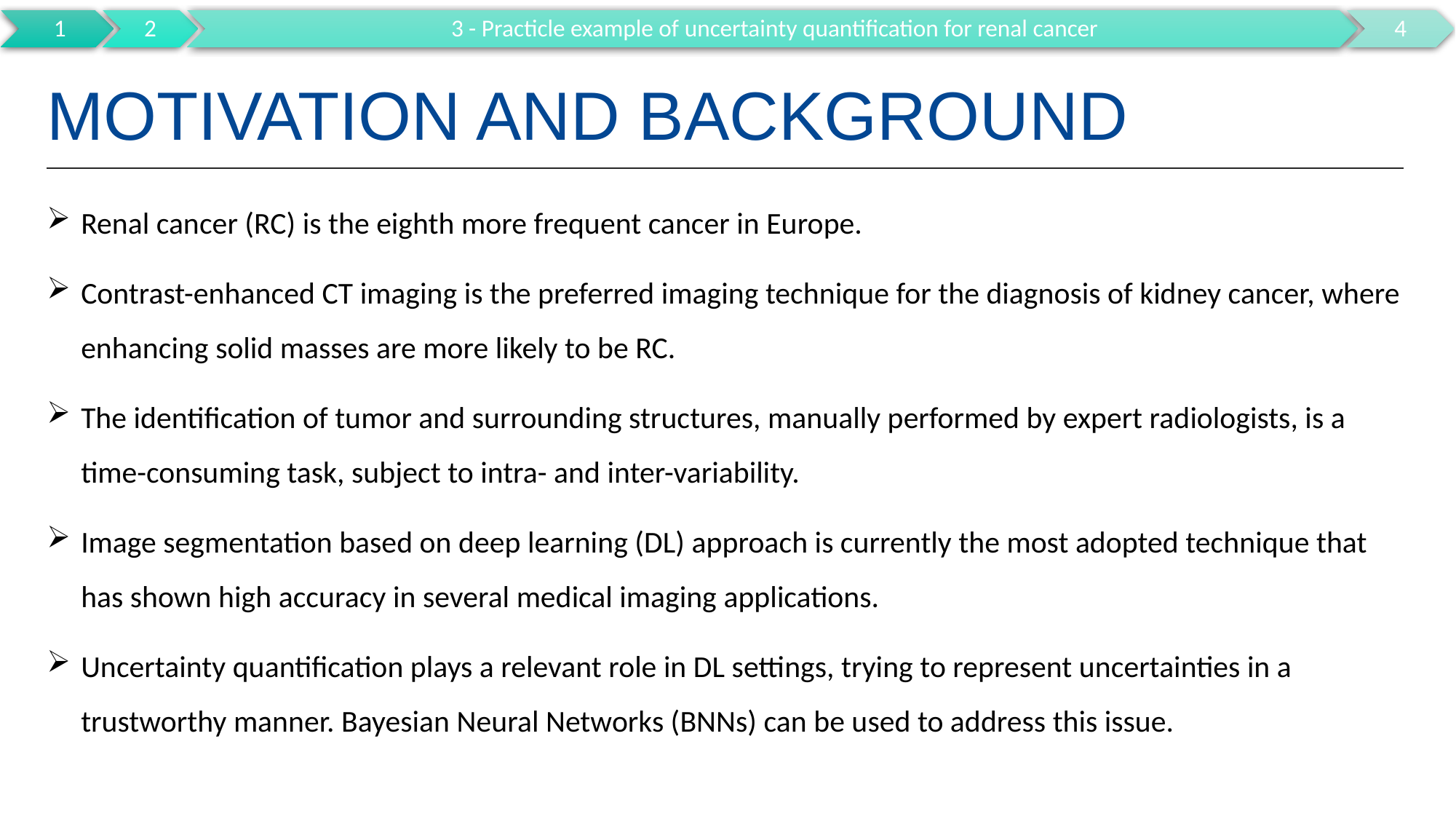

1
2
3 - Practicle example of uncertainty quantification for renal cancer
4
# Motivation and background
Renal cancer (RC) is the eighth more frequent cancer in Europe.
Contrast-enhanced CT imaging is the preferred imaging technique for the diagnosis of kidney cancer, where enhancing solid masses are more likely to be RC.
The identification of tumor and surrounding structures, manually performed by expert radiologists, is a time-consuming task, subject to intra- and inter-variability.
Image segmentation based on deep learning (DL) approach is currently the most adopted technique that has shown high accuracy in several medical imaging applications.
Uncertainty quantification plays a relevant role in DL settings, trying to represent uncertainties in a trustworthy manner. Bayesian Neural Networks (BNNs) can be used to address this issue.